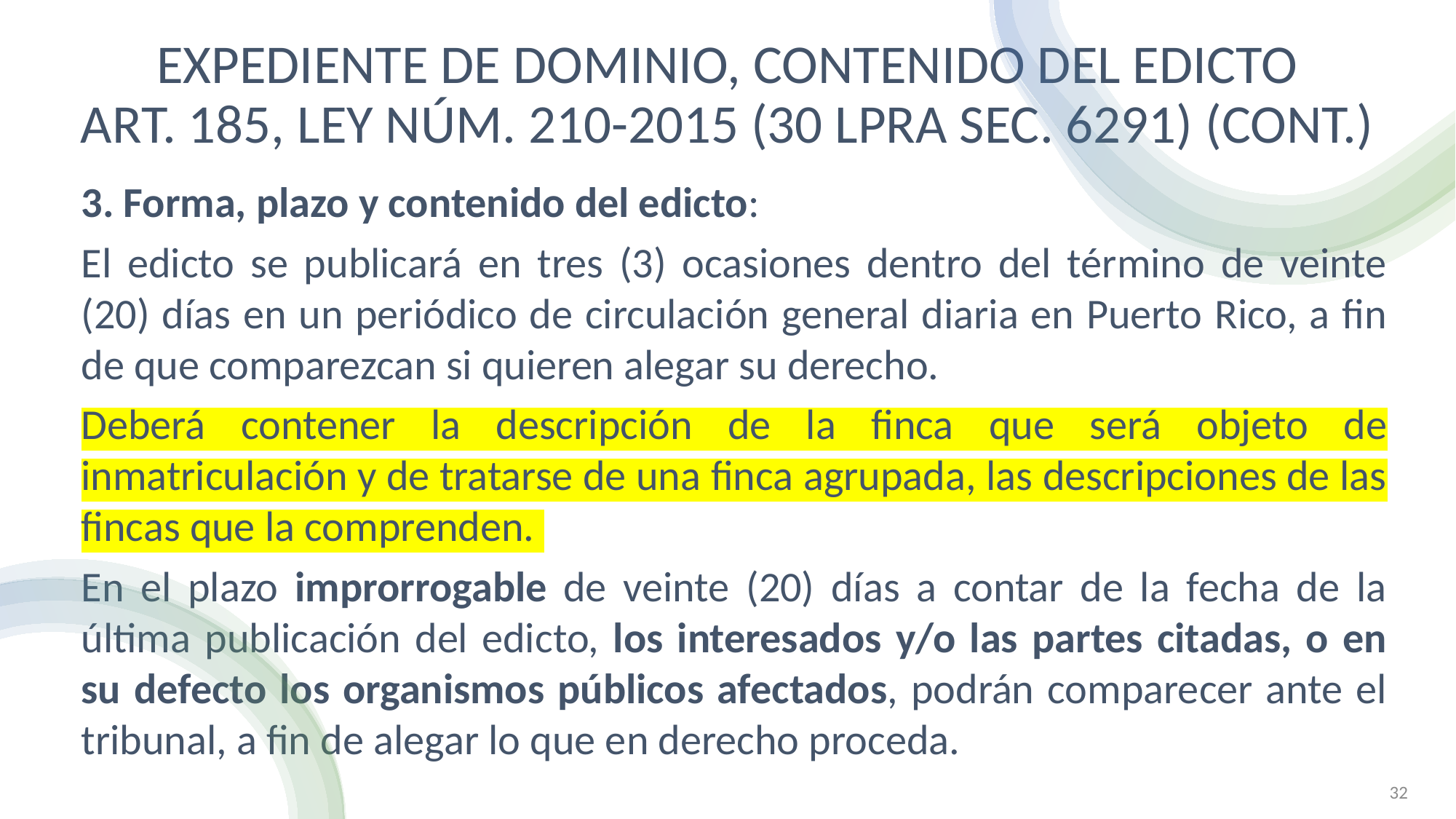

# Expediente de Dominio, contenido del Edicto Art. 185, Ley Núm. 210-2015 (30 LPRA sec. 6291) (Cont.)
3. Forma, plazo y contenido del edicto:
El edicto se publicará en tres (3) ocasiones dentro del término de veinte (20) días en un periódico de circulación general diaria en Puerto Rico, a fin de que comparezcan si quieren alegar su derecho.
Deberá contener la descripción de la finca que será objeto de inmatriculación y de tratarse de una finca agrupada, las descripciones de las fincas que la comprenden.
En el plazo improrrogable de veinte (20) días a contar de la fecha de la última publicación del edicto, los interesados y/o las partes citadas, o en su defecto los organismos públicos afectados, podrán comparecer ante el tribunal, a fin de alegar lo que en derecho proceda.

MAYRA HUERGO CARDOSO (C)
32